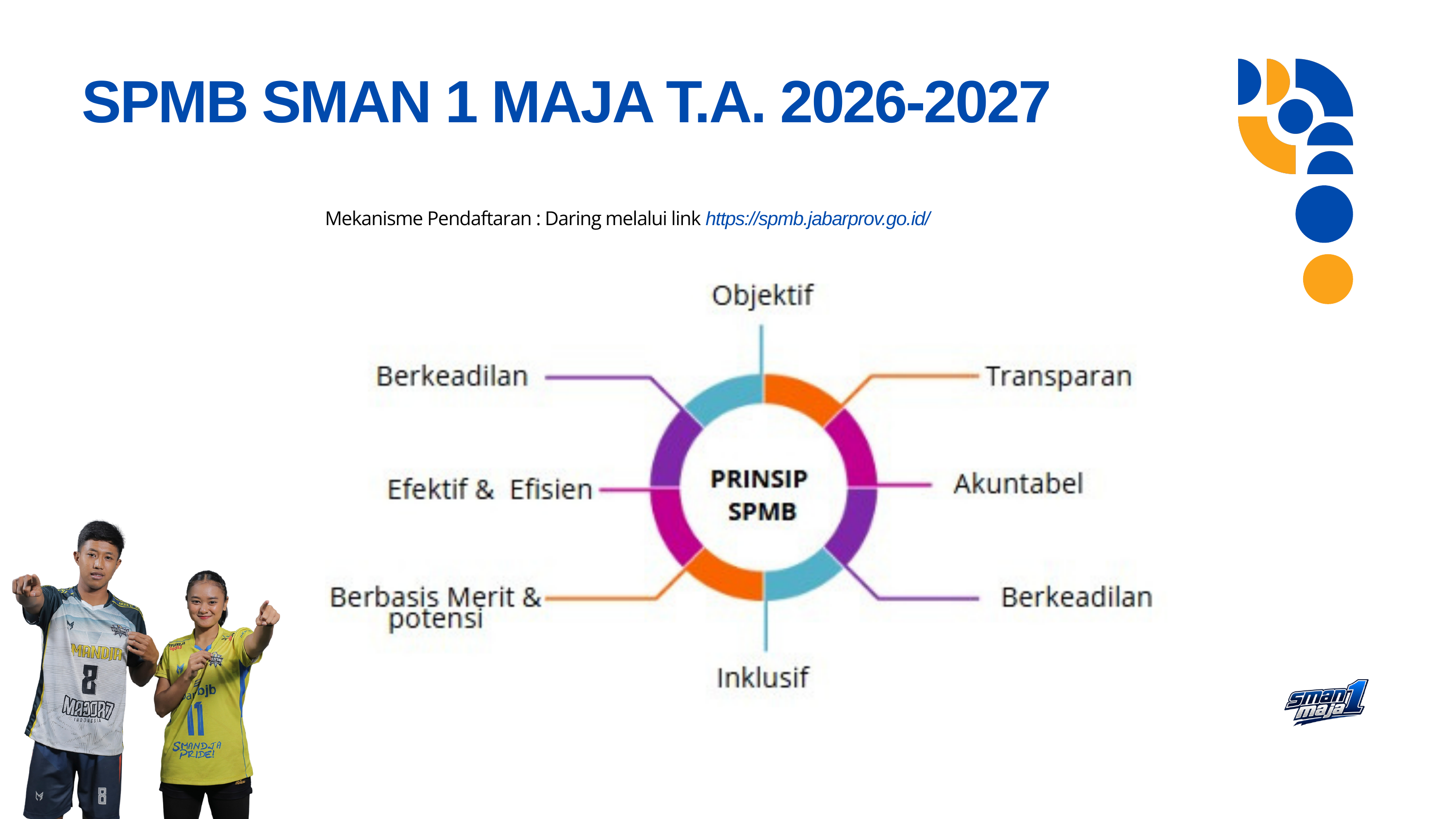

SPMB SMAN 1 MAJA T.A. 2026-2027

Mekanisme Pendaftaran : Daring melalui link https://spmb.jabarprov.go.id/